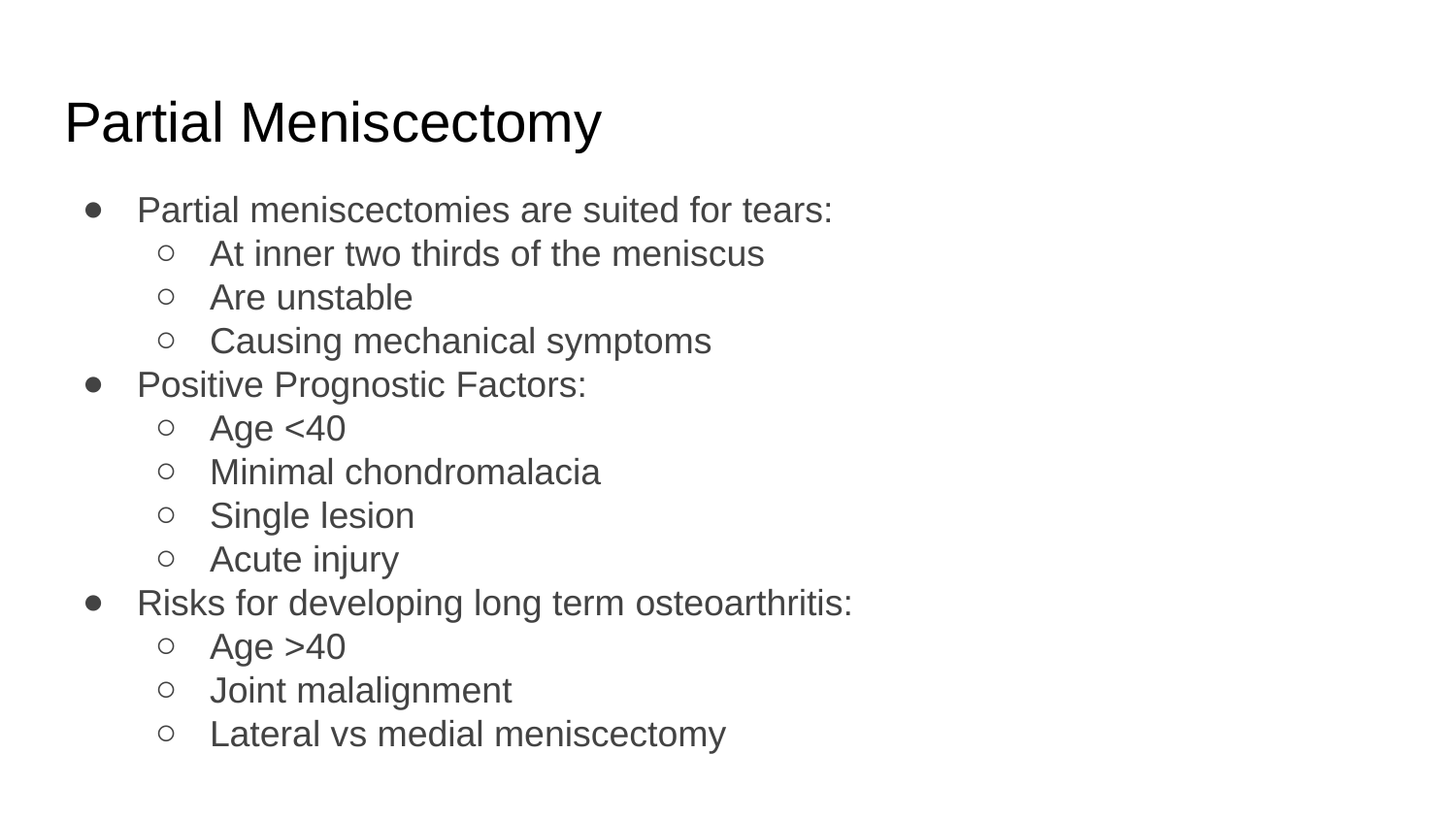

# Partial Meniscectomy
Partial meniscectomies are suited for tears:
At inner two thirds of the meniscus
Are unstable
Causing mechanical symptoms
Positive Prognostic Factors:
Age <40
Minimal chondromalacia
Single lesion
Acute injury
Risks for developing long term osteoarthritis:
Age >40
Joint malalignment
Lateral vs medial meniscectomy